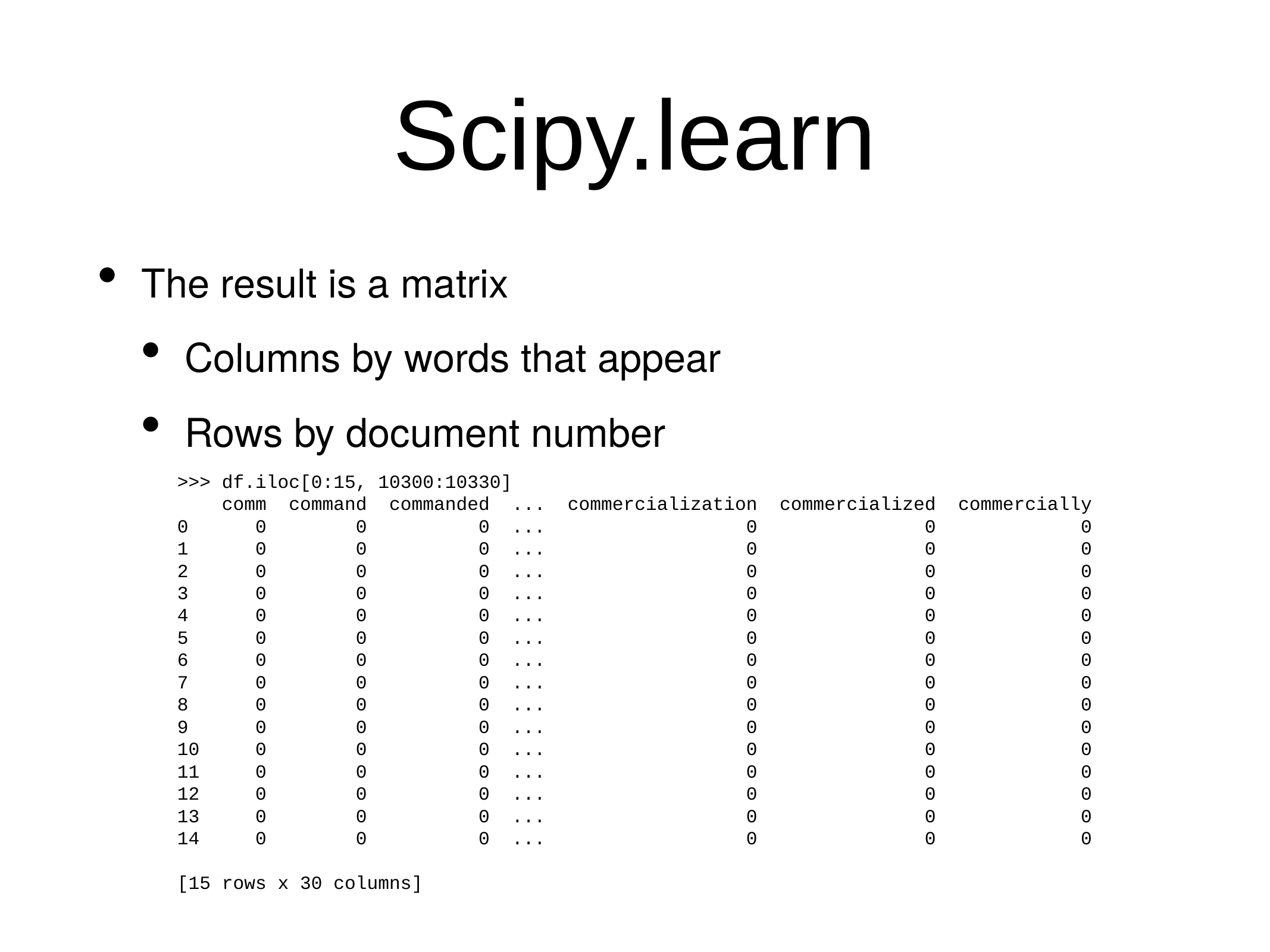

# Scipy.learn
The result is a matrix
Columns by words that appear
Rows by document number
>>> df.iloc[0:15, 10300:10330]
    comm  command  commanded  ...  commercialization  commercialized  commercially
0      0        0          0  ...                  0               0             0
1      0        0          0  ...                  0               0             0
2      0        0          0  ...                  0               0             0
3      0        0          0  ...                  0               0             0
4      0        0          0  ...                  0               0             0
5      0        0          0  ...                  0               0             0
6      0        0          0  ...                  0               0             0
7      0        0          0  ...                  0               0             0
8      0        0          0  ...                  0               0             0
9      0        0          0  ...                  0               0             0
10     0        0          0  ...                  0               0             0
11     0        0          0  ...                  0               0             0
12     0        0          0  ...                  0               0             0
13     0        0          0  ...                  0               0             0
14     0        0          0  ...                  0               0             0

[15 rows x 30 columns]